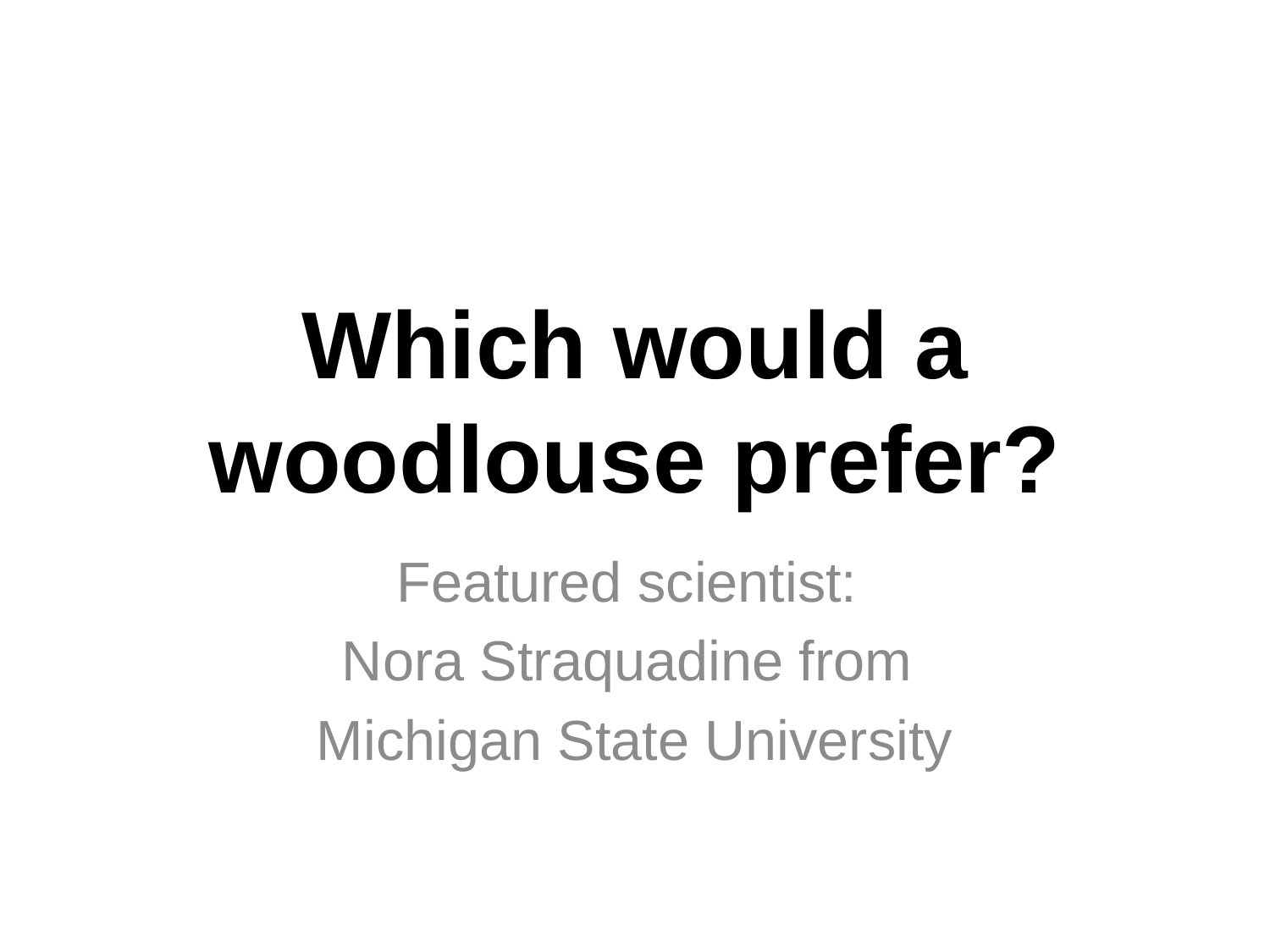

# Which would a woodlouse prefer?
Featured scientist:
Nora Straquadine from
Michigan State University